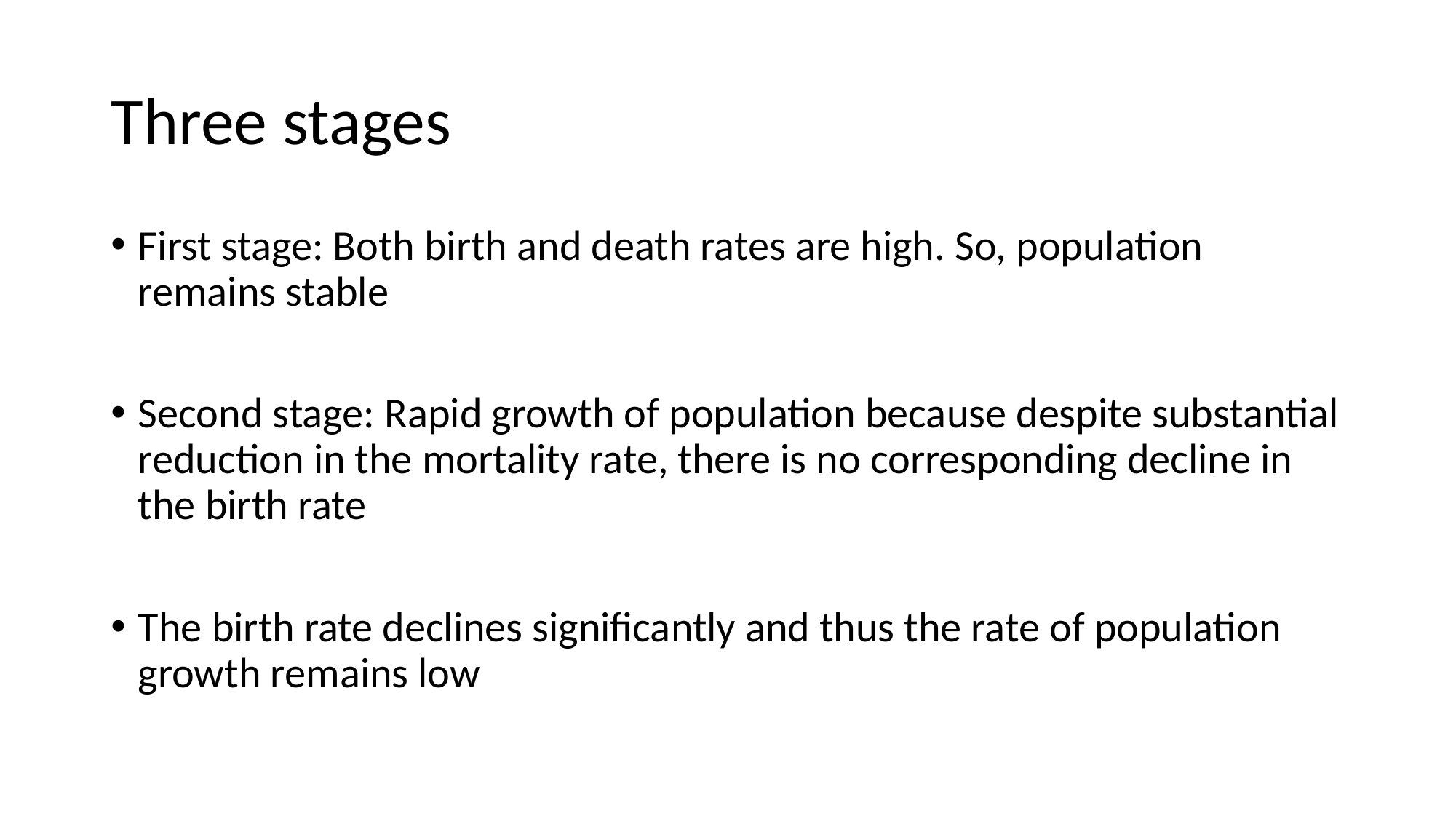

# Three stages
First stage: Both birth and death rates are high. So, population remains stable

Second stage: Rapid growth of population because despite substantial reduction in the mortality rate, there is no corresponding decline in the birth rate

The birth rate declines significantly and thus the rate of population growth remains low